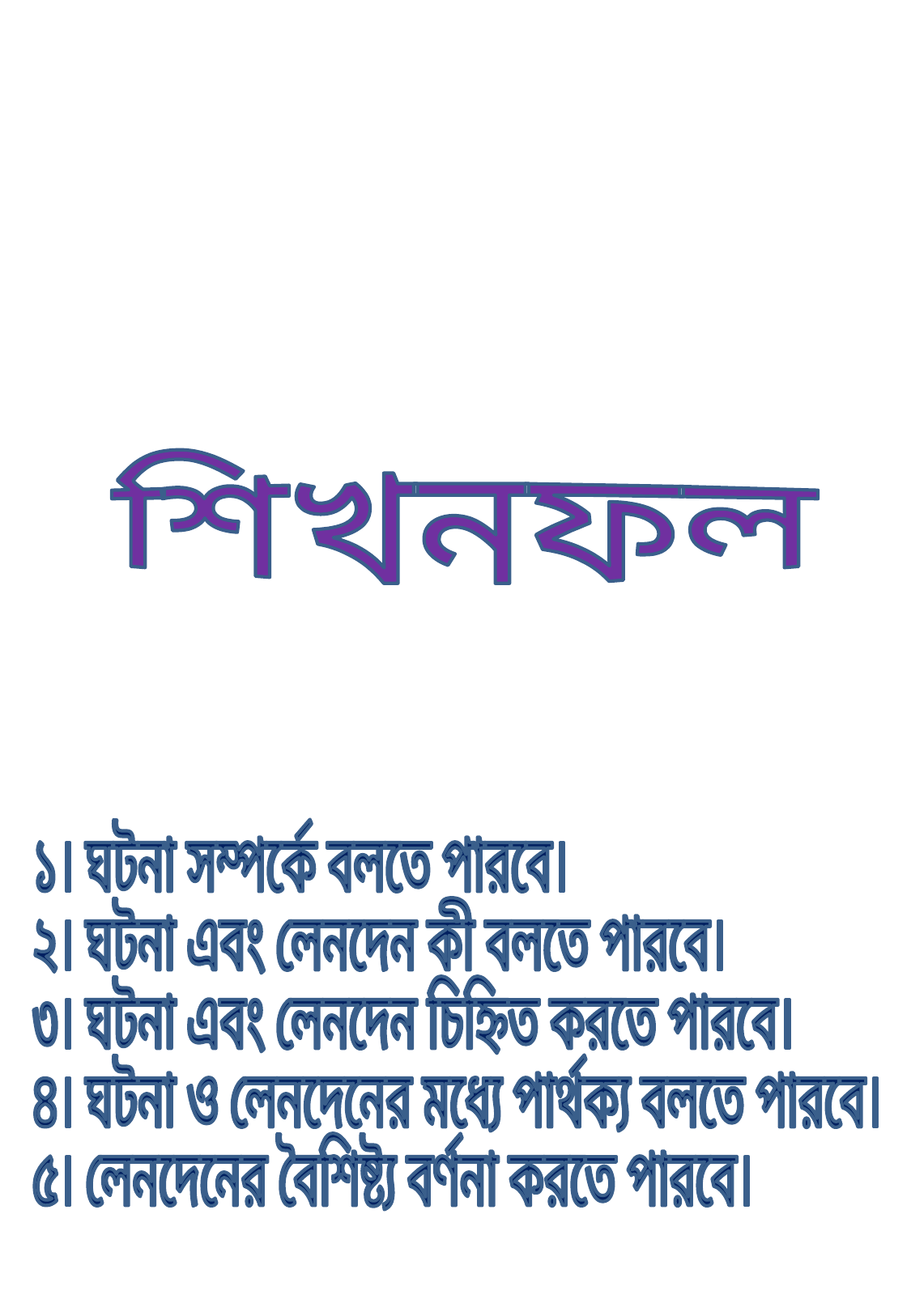

শিখনফল
১। ঘটনা সম্পর্কে বলতে পারবে।
২। ঘটনা এবং লেনদেন কী বলতে পারবে।
৩। ঘটনা এবং লেনদেন চিহ্নিত করতে পারবে।
৪। ঘটনা ও লেনদেনের মধ্যে পার্থক্য বলতে পারবে।
৫। লেনদেনের বৈশিষ্ট্য বর্ণনা করতে পারবে।